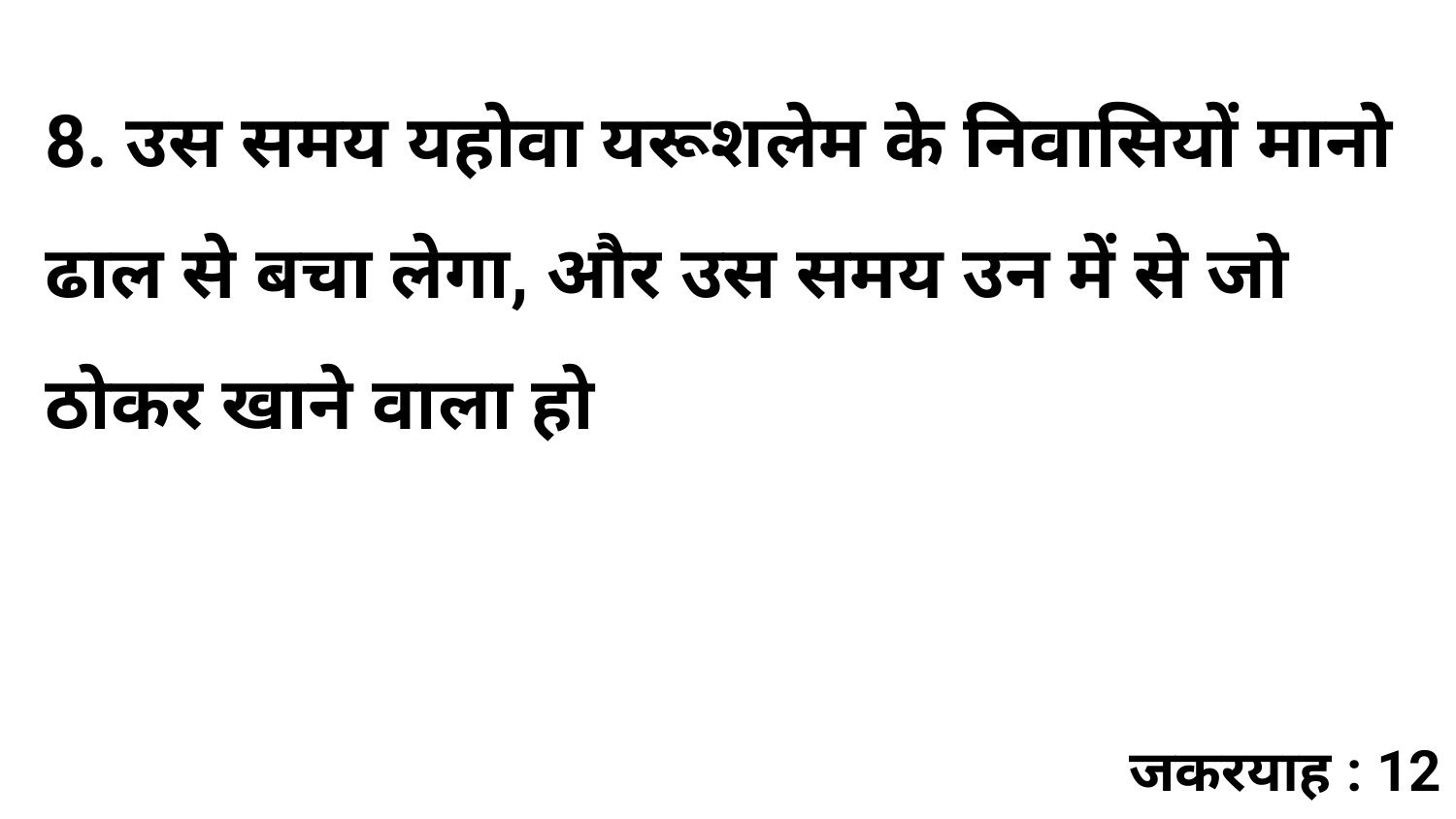

8. उस समय यहोवा यरूशलेम के निवासियों मानो ढाल से बचा लेगा, और उस समय उन में से जो ठोकर खाने वाला हो
जकरयाह : 12